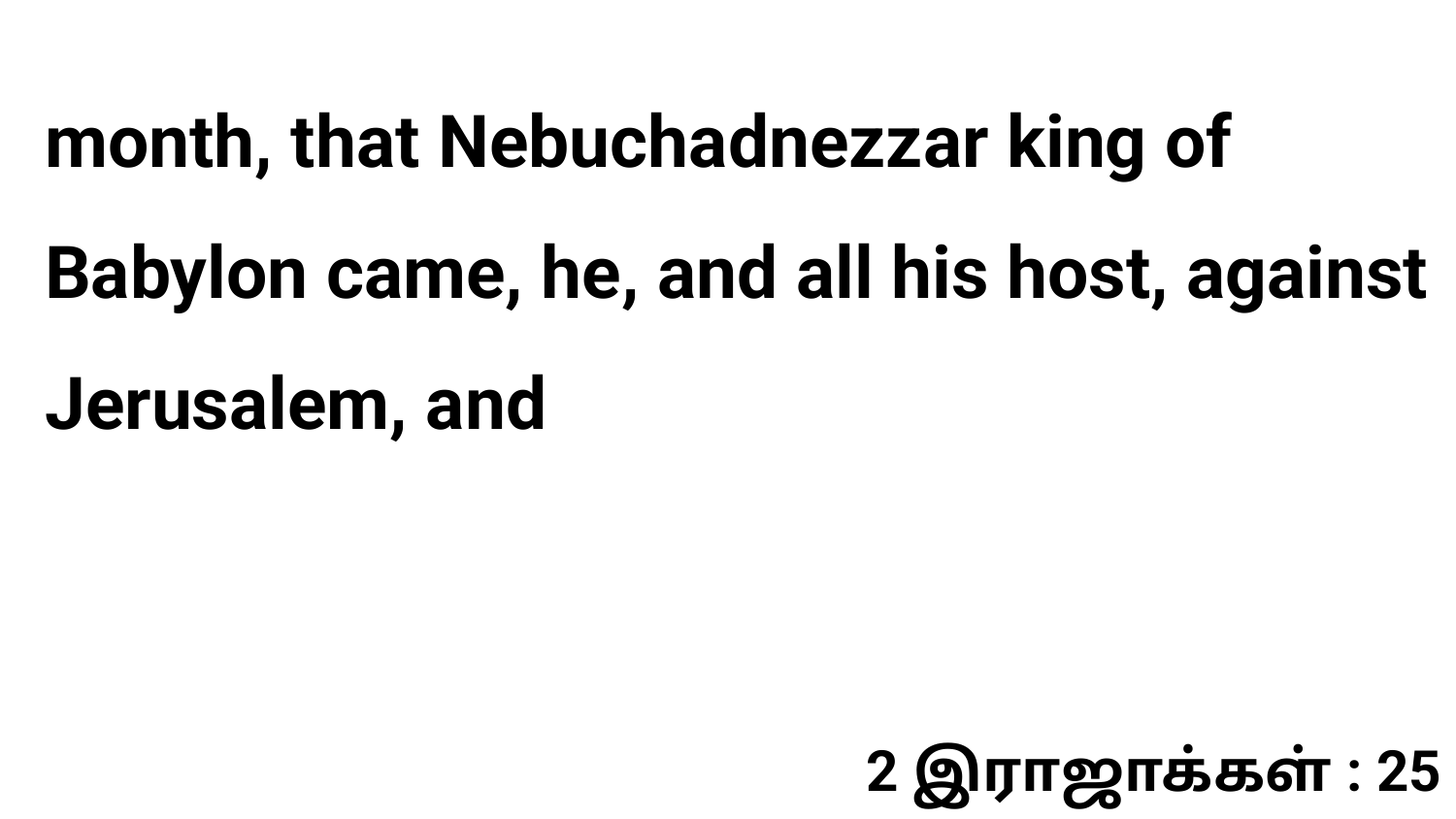

month, that Nebuchadnezzar king of Babylon came, he, and all his host, against Jerusalem, and
2 இராஜாக்கள் : 25